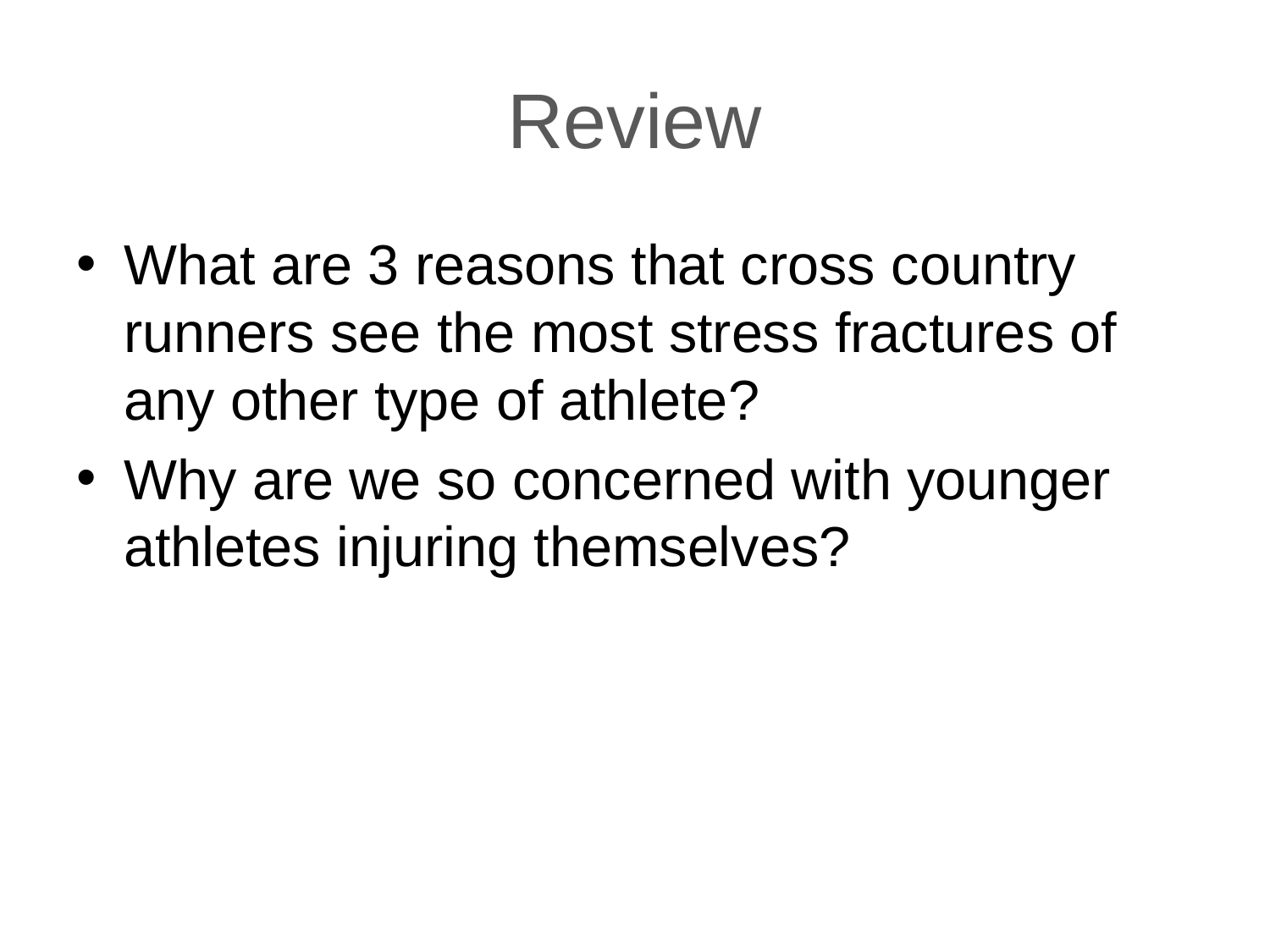

# Review
What are 3 reasons that cross country runners see the most stress fractures of any other type of athlete?
Why are we so concerned with younger athletes injuring themselves?